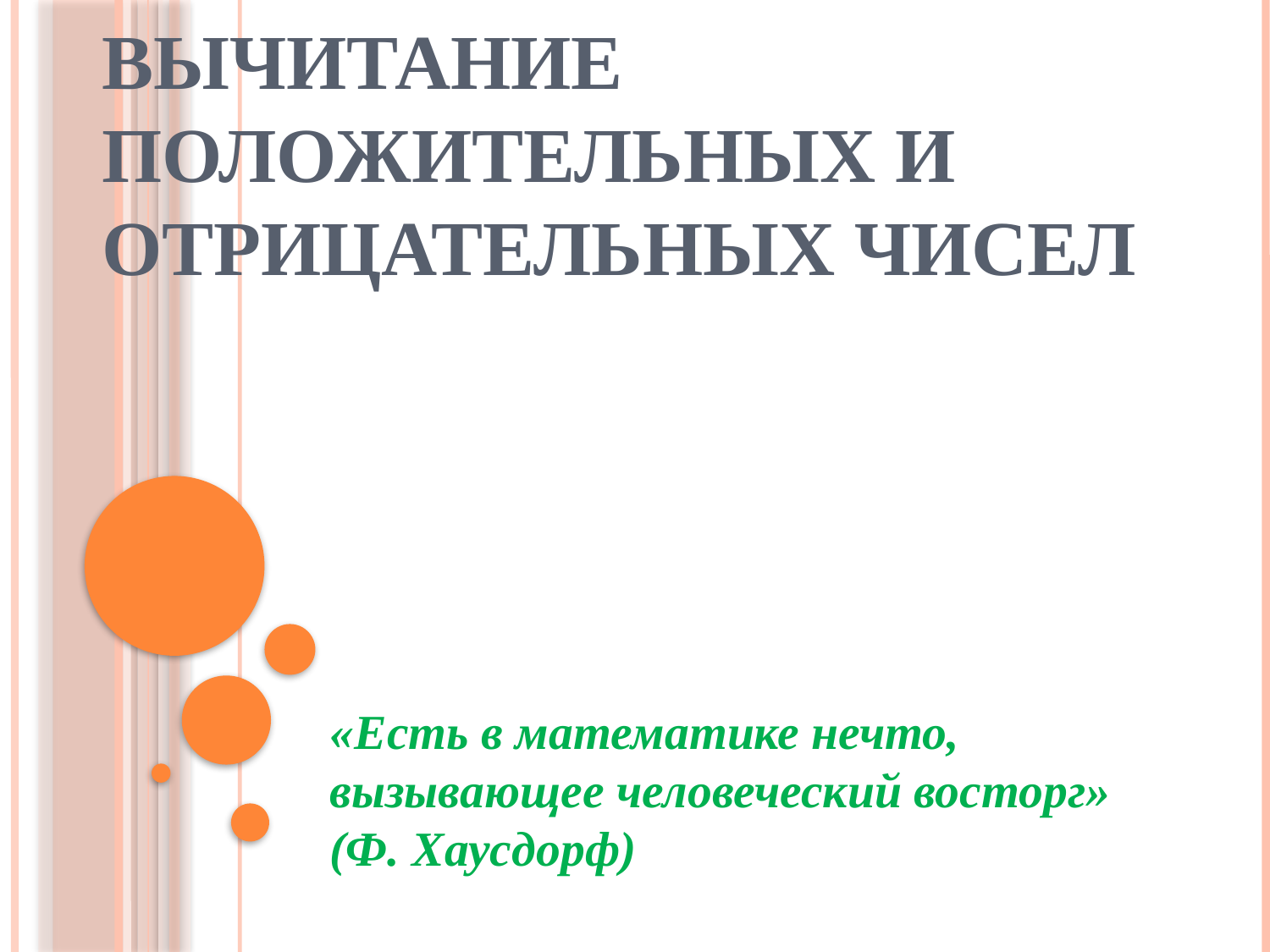

# Сложение и вычитание положительных и отрицательных чисел
«Есть в математике нечто, вызывающее человеческий восторг» (Ф. Хаусдорф)